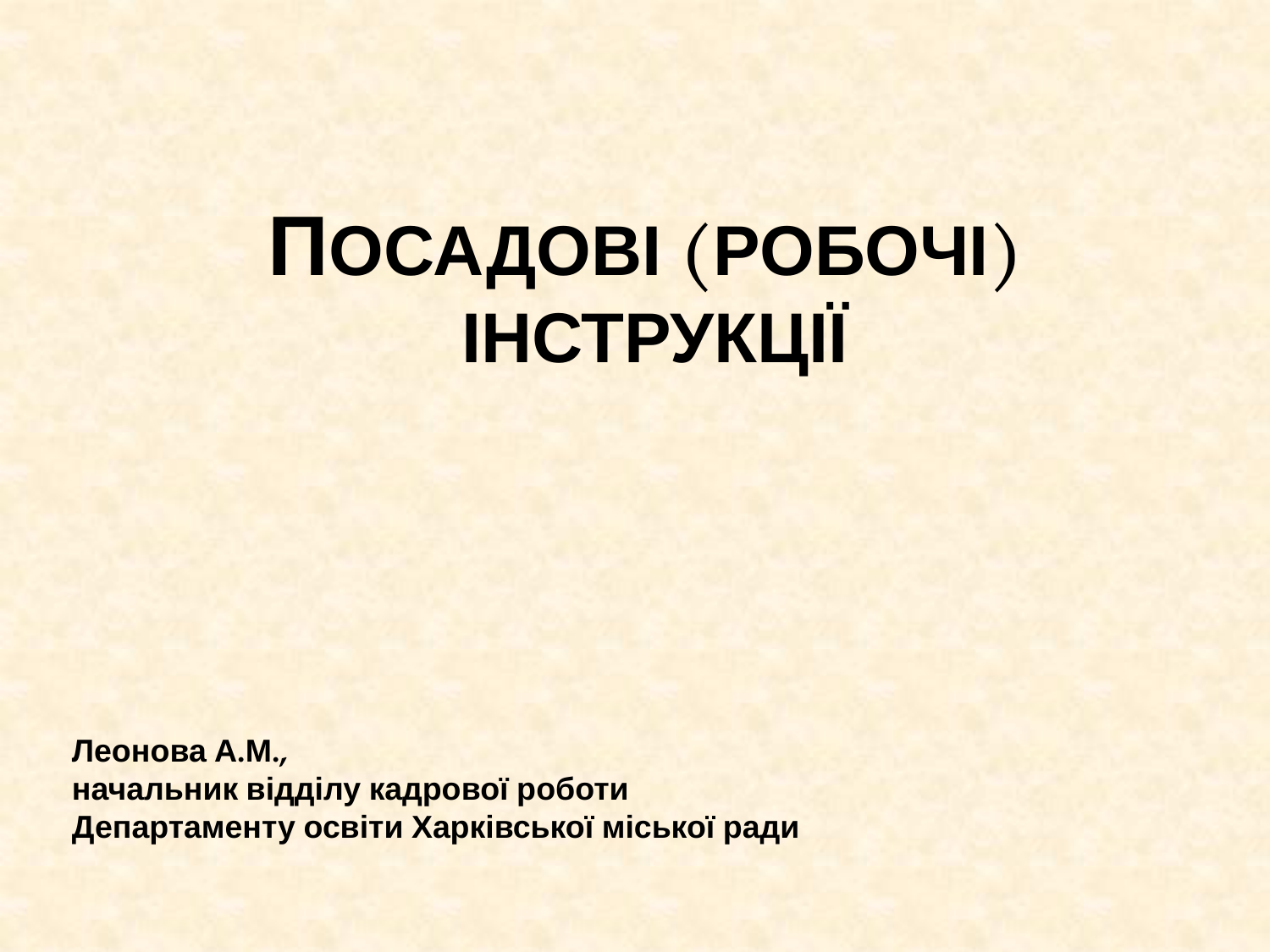

# ПОСАДОВІ (РОБОЧІ) ІНСТРУКЦІЇ
Леонова А.М.,
начальник відділу кадрової роботи
Департаменту освіти Харківської міської ради